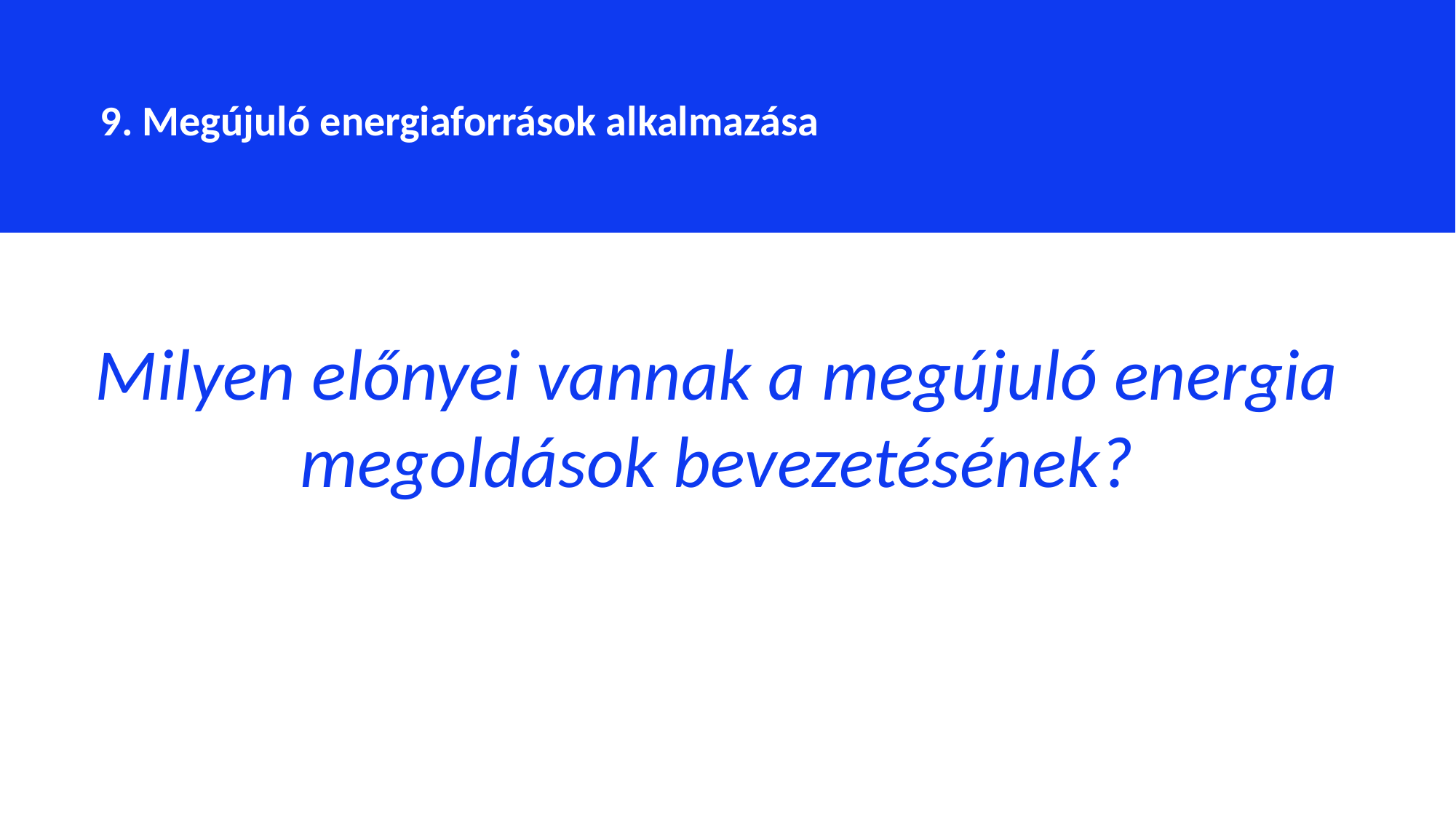

9. Megújuló energiaforrások alkalmazása

Milyen előnyei vannak a megújuló energia megoldások bevezetésének?